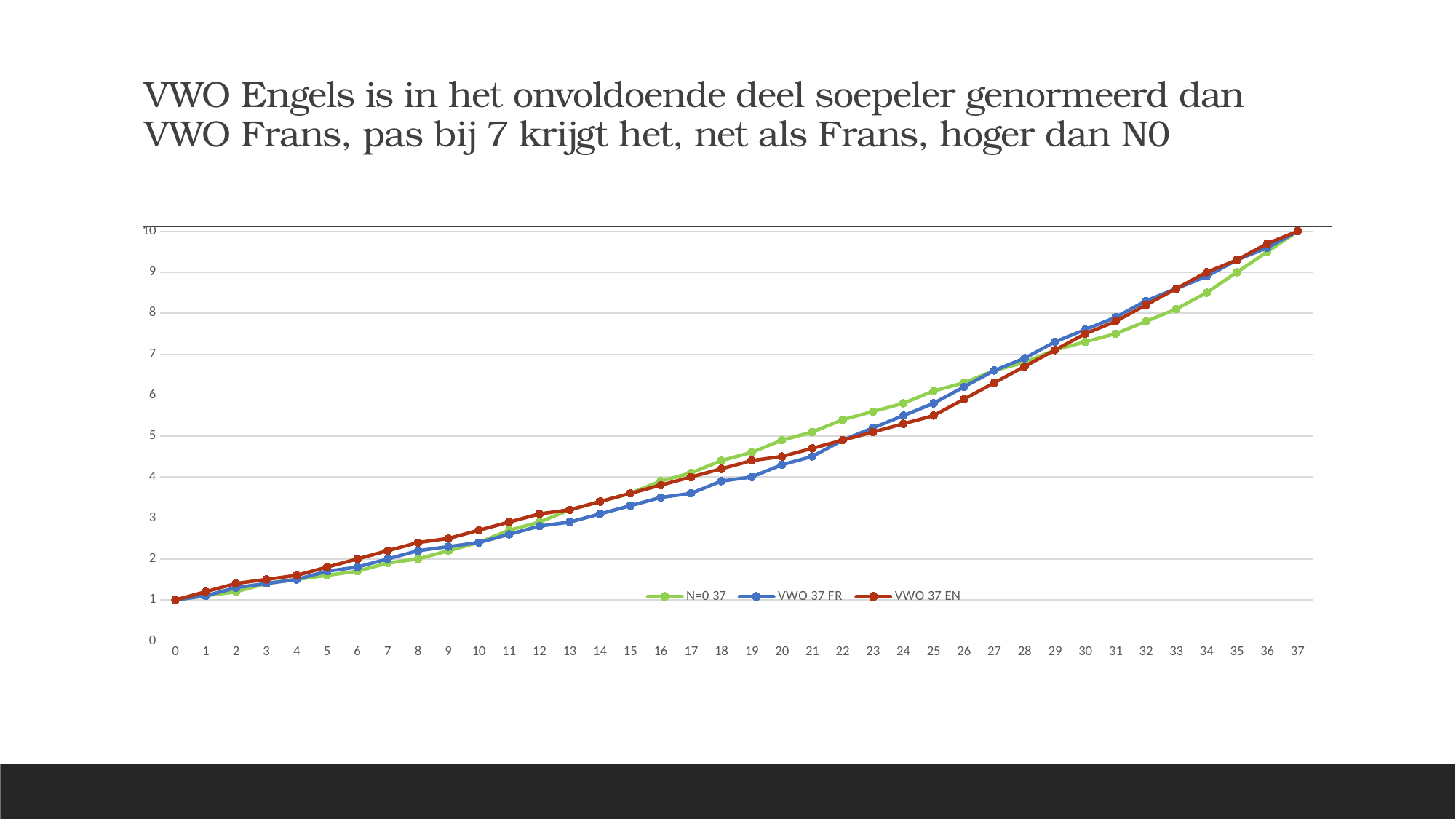

# VWO Engels is in het onvoldoende deel soepeler genormeerd dan VWO Frans, pas bij 7 krijgt het, net als Frans, hoger dan N0

### Chart:

| Category | VWO 37 FR | N=0 37 | VWO 37 EN |
|---|---|---|---|
| 0 | 1.0 | 1.0 | 1.0 |
| 1 | 1.1 | 1.1 | 1.2 |
| 2 | 1.3 | 1.2 | 1.4 |
| 3 | 1.4 | 1.4 | 1.5 |
| 4 | 1.5 | 1.5 | 1.6 |
| 5 | 1.7 | 1.6 | 1.8 |
| 6 | 1.8 | 1.7 | 2.0 |
| 7 | 2.0 | 1.9 | 2.2 |
| 8 | 2.2 | 2.0 | 2.4 |
| 9 | 2.3 | 2.2 | 2.5 |
| 10 | 2.4 | 2.4 | 2.7 |
| 11 | 2.6 | 2.7 | 2.9 |
| 12 | 2.8 | 2.9 | 3.1 |
| 13 | 2.9 | 3.2 | 3.2 |
| 14 | 3.1 | 3.4 | 3.4 |
| 15 | 3.3 | 3.6 | 3.6 |
| 16 | 3.5 | 3.9 | 3.8 |
| 17 | 3.6 | 4.1 | 4.0 |
| 18 | 3.9 | 4.4 | 4.2 |
| 19 | 4.0 | 4.6 | 4.4 |
| 20 | 4.3 | 4.9 | 4.5 |
| 21 | 4.5 | 5.1 | 4.7 |
| 22 | 4.9 | 5.4 | 4.9 |
| 23 | 5.2 | 5.6 | 5.1 |
| 24 | 5.5 | 5.8 | 5.3 |
| 25 | 5.8 | 6.1 | 5.5 |
| 26 | 6.2 | 6.3 | 5.9 |
| 27 | 6.6 | 6.6 | 6.3 |
| 28 | 6.9 | 6.8 | 6.7 |
| 29 | 7.3 | 7.1 | 7.1 |
| 30 | 7.6 | 7.3 | 7.5 |
| 31 | 7.9 | 7.5 | 7.8 |
| 32 | 8.3 | 7.8 | 8.2 |
| 33 | 8.6 | 8.1 | 8.6 |
| 34 | 8.9 | 8.5 | 9.0 |
| 35 | 9.3 | 9.0 | 9.3 |
| 36 | 9.6 | 9.5 | 9.7 |
| 37 | 10.0 | 10.0 | 10.0 |